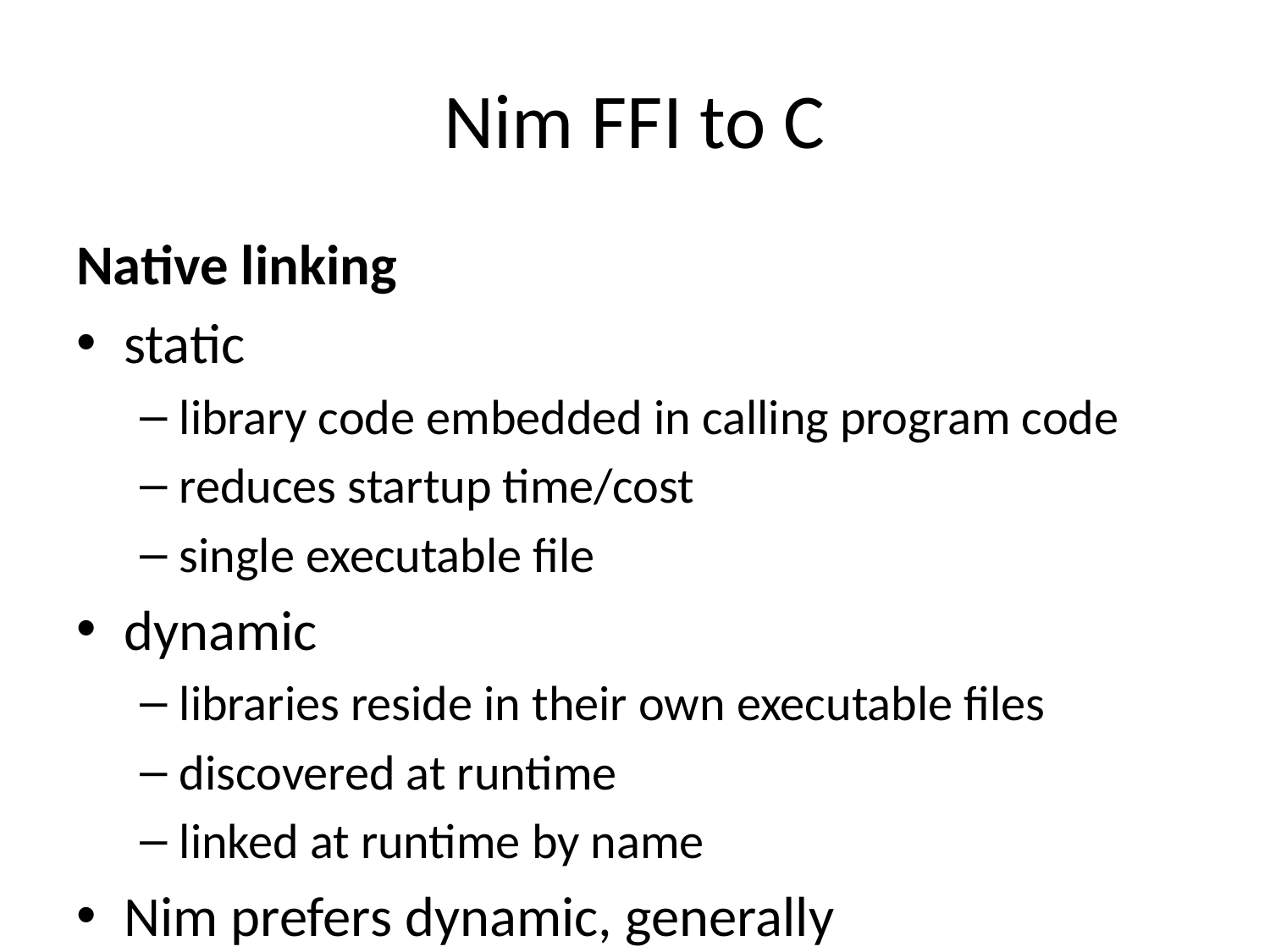

# Nim FFI to C
Native linking
static
library code embedded in calling program code
reduces startup time/cost
single executable file
dynamic
libraries reside in their own executable files
discovered at runtime
linked at runtime by name
Nim prefers dynamic, generally